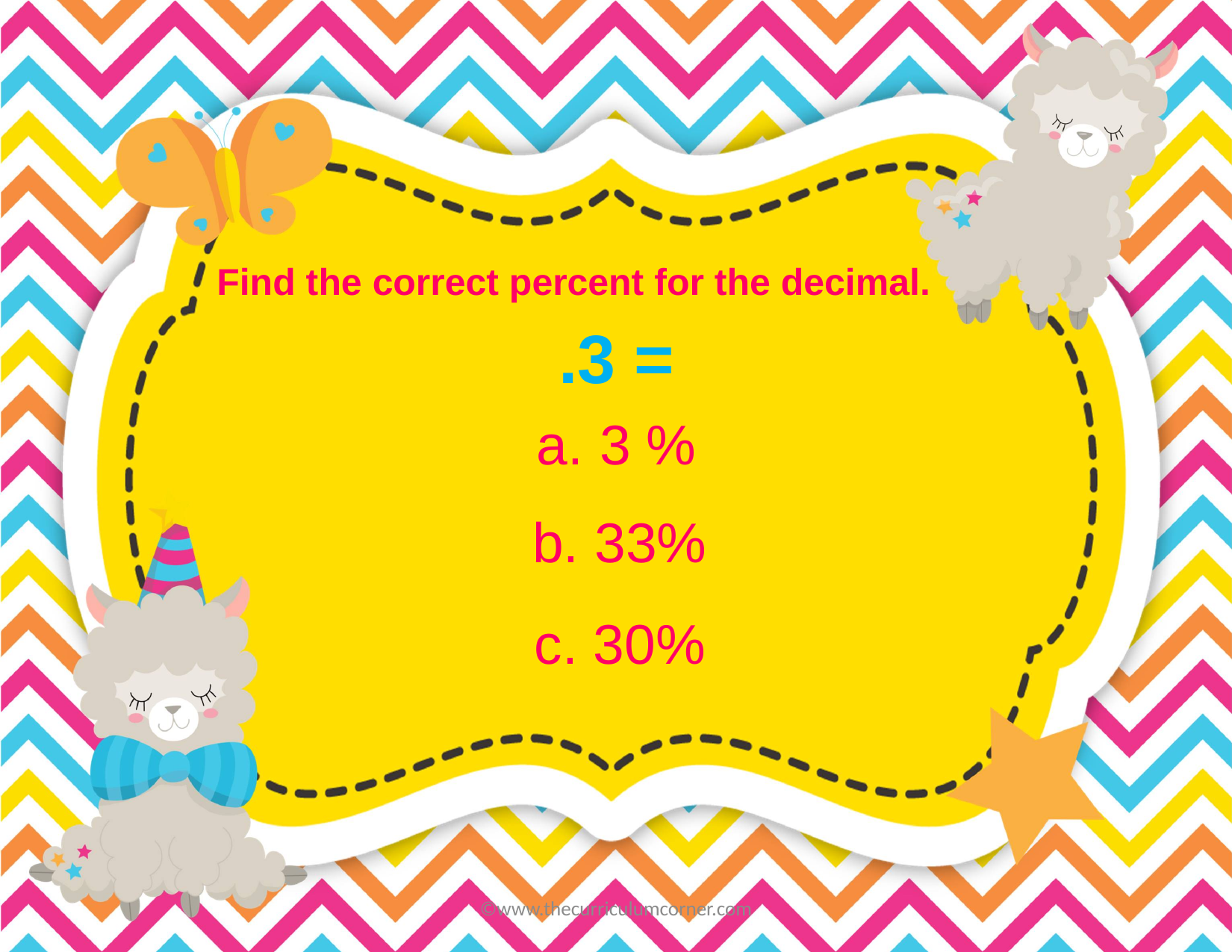

Find the correct percent for the decimal.
.3 =
3 %
b. 33%
c. 30%
©www.thecurriculumcorner.com